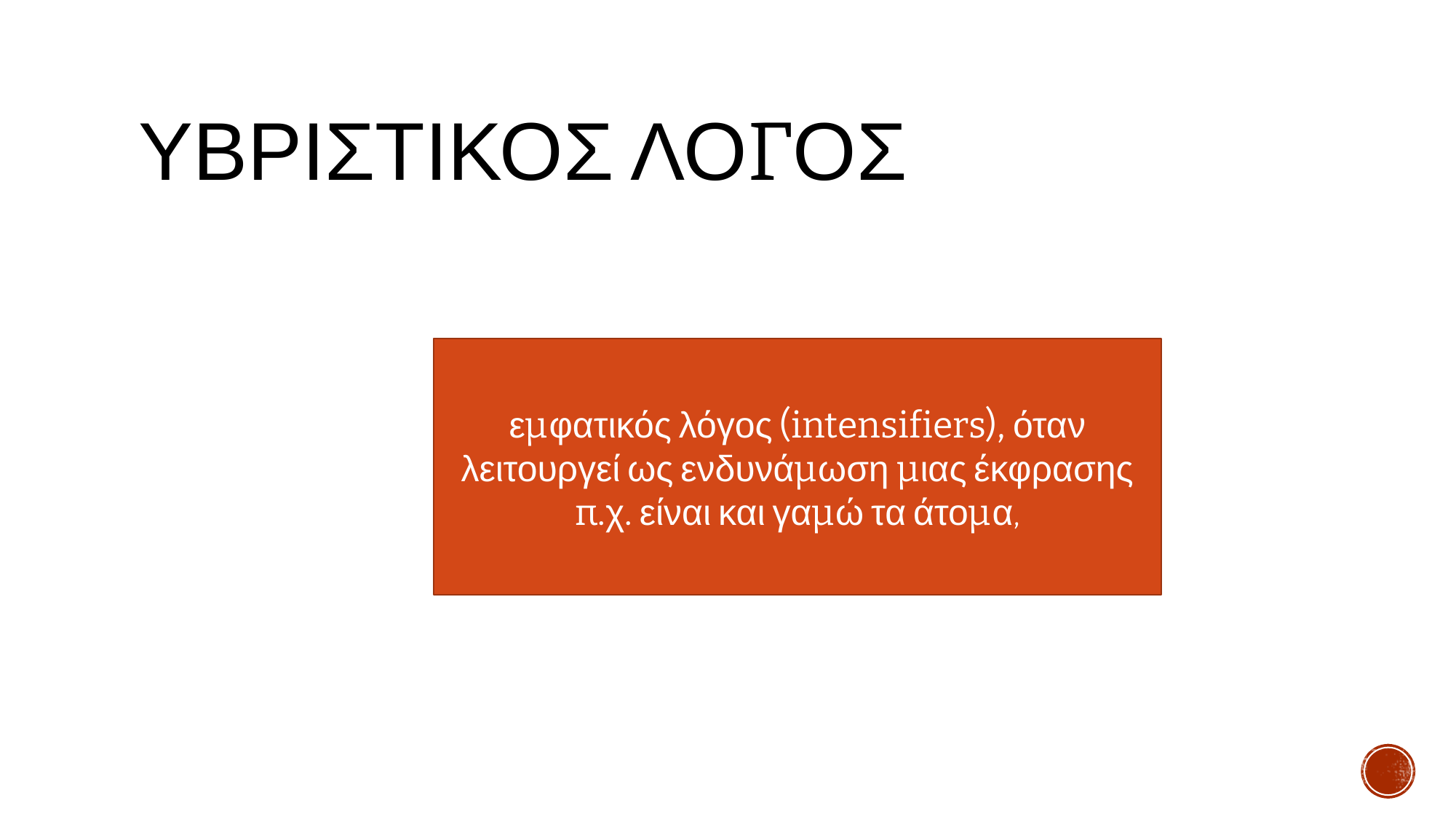

# Υβριστικοσ λογοσ

εμφατικός λόγος (intensifiers), όταν λειτουργεί ως ενδυνάμωση μιας έκφρασης π.χ. είναι και γαμώ τα άτομα,